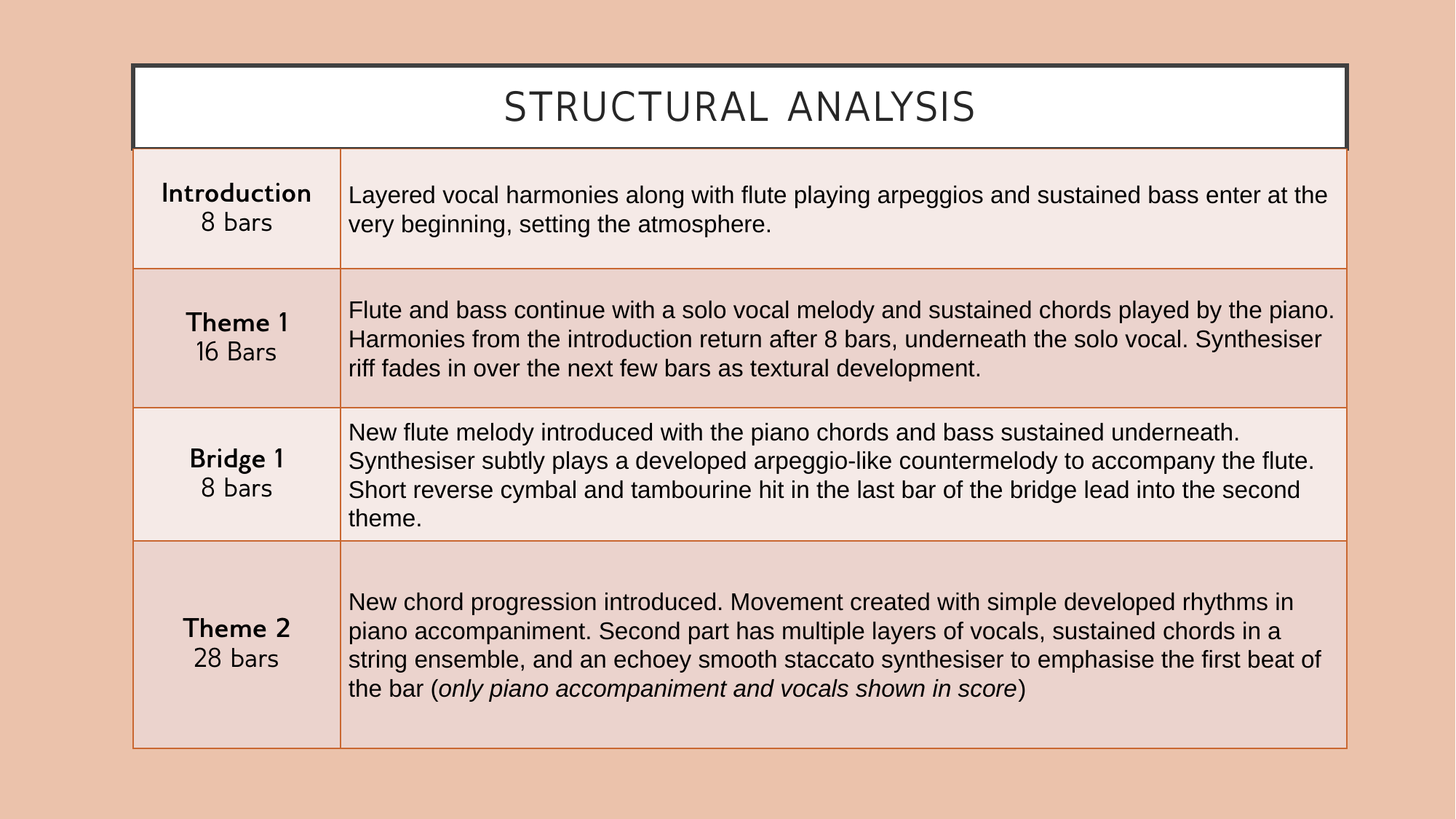

# Structural analysis
| Introduction 8 bars | Layered vocal harmonies along with flute playing arpeggios and sustained bass enter at the very beginning, setting the atmosphere. |
| --- | --- |
| Theme 1 16 Bars | Flute and bass continue with a solo vocal melody and sustained chords played by the piano. Harmonies from the introduction return after 8 bars, underneath the solo vocal. Synthesiser riff fades in over the next few bars as textural development. |
| Bridge 1 8 bars | New flute melody introduced with the piano chords and bass sustained underneath. Synthesiser subtly plays a developed arpeggio-like countermelody to accompany the flute. Short reverse cymbal and tambourine hit in the last bar of the bridge lead into the second theme. |
| Theme 2 28 bars | New chord progression introduced. Movement created with simple developed rhythms in piano accompaniment. Second part has multiple layers of vocals, sustained chords in a string ensemble, and an echoey smooth staccato synthesiser to emphasise the first beat of the bar (only piano accompaniment and vocals shown in score) |